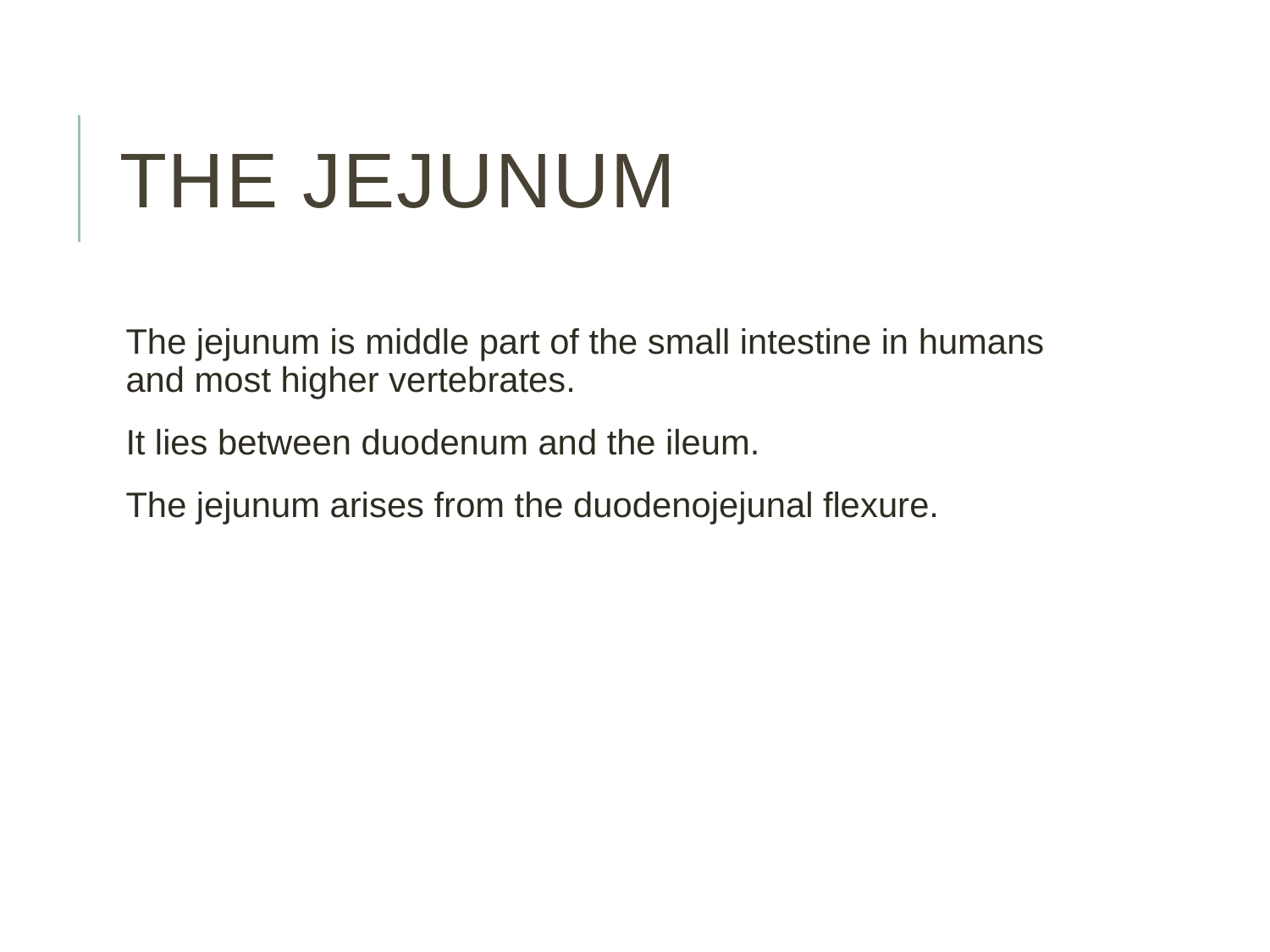

# The jejunum
The jejunum is middle part of the small intestine in humans and most higher vertebrates.
It lies between duodenum and the ileum.
The jejunum arises from the duodenojejunal flexure.